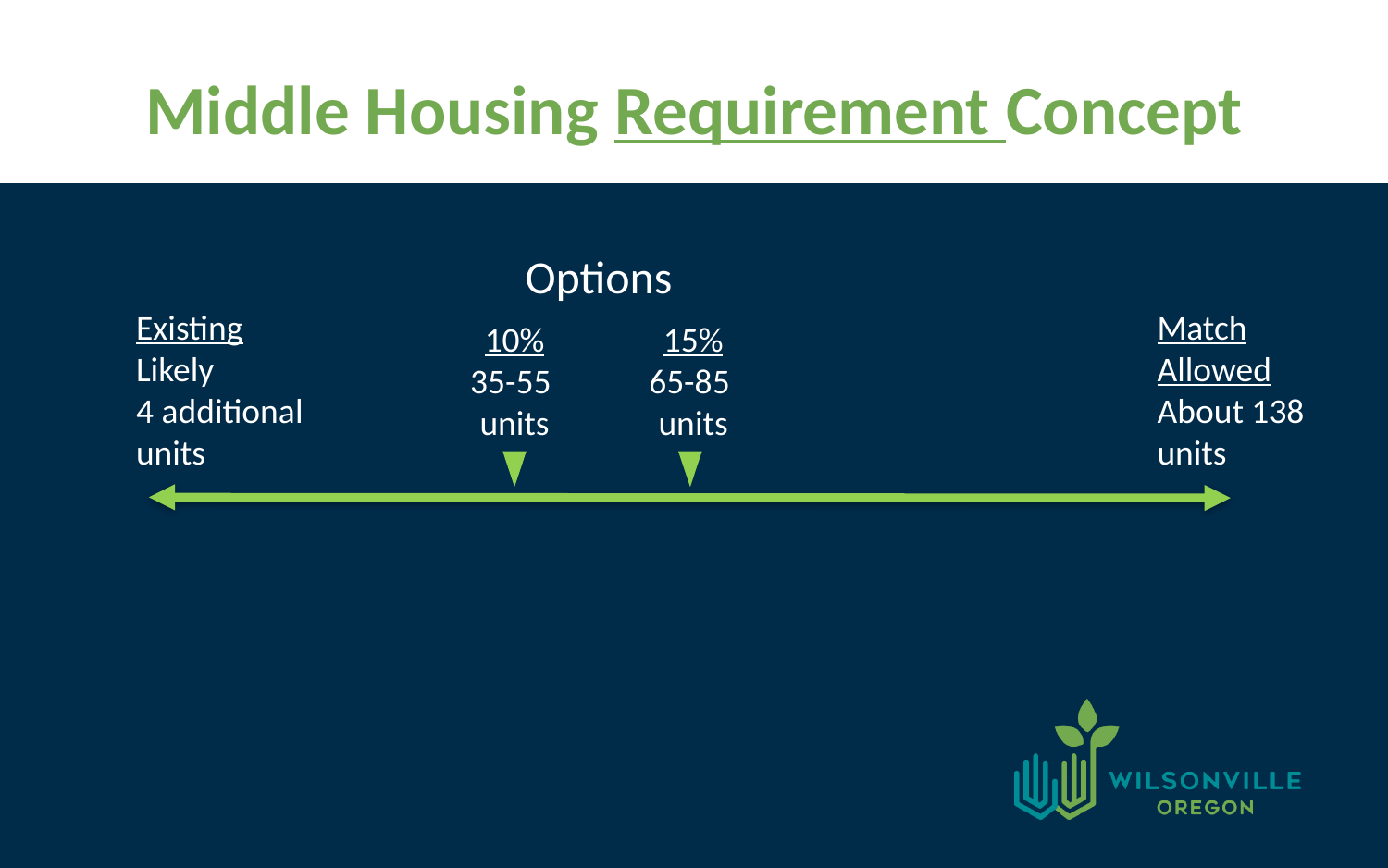

# Middle Housing Requirement Concept

Options
Match Allowed
About 138 units
Existing
Likely
4 additional units
15%
65-85
units
10%
35-55
units
| Subarea Type | Existing % Req./# of  Units | Example Concept-Low  % Req./# of Units | Example Concept-Med.-High % Req./# of Units |
| --- | --- | --- | --- |
| R-10 | 0%/0 units | 5%/2 units | 10%/7 units |
| R-7 | 0%/0 units | 10%/13 units | 20%/28 units |
| R-5 | 10% if 10+ acres/4 units | 20%/7 units | 30%/11 units |
| Total | 4 added units | 22 added units | 46 added units |